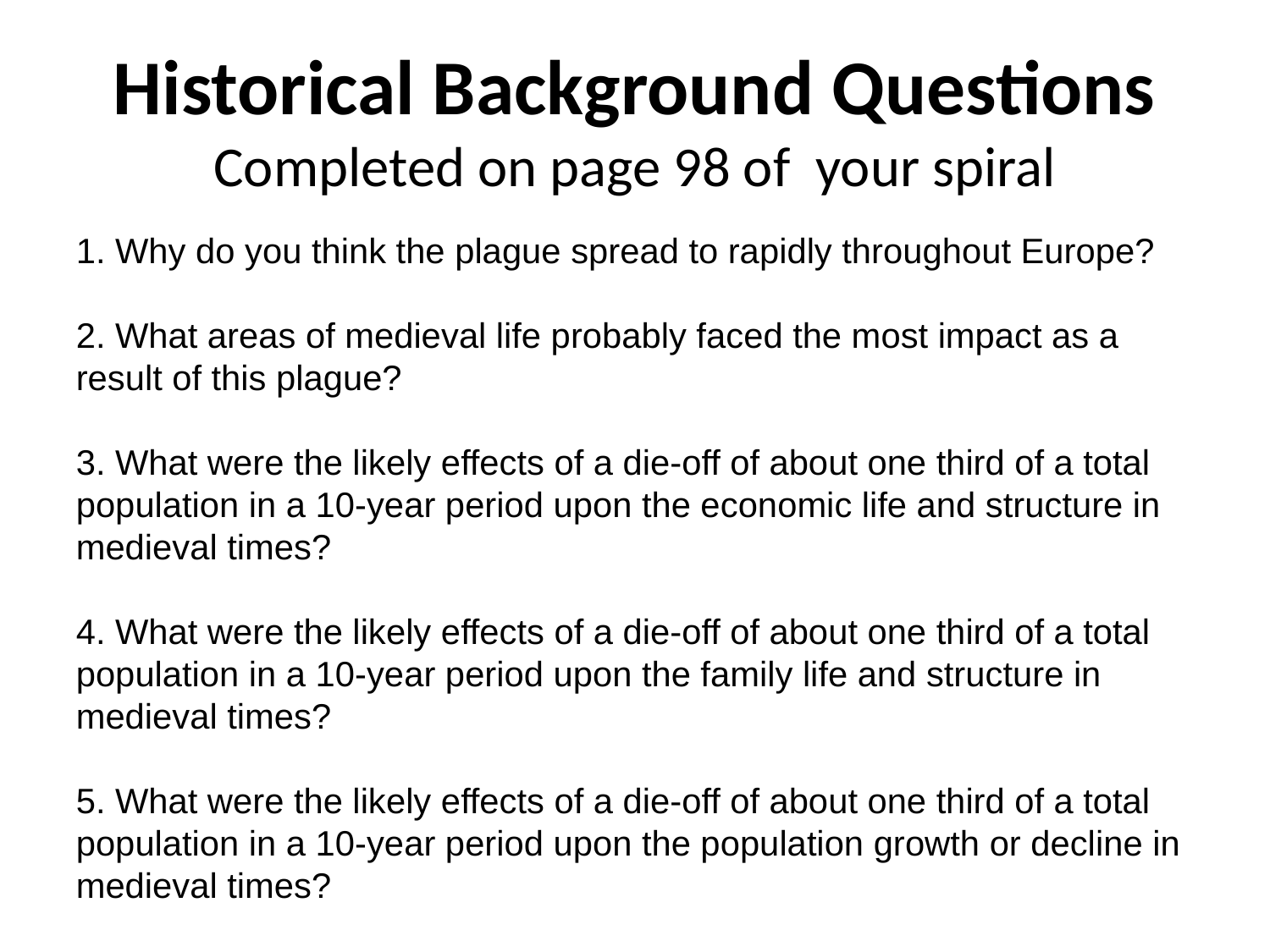

Historical Background Questions
Completed on page 98 of  your spiral
1. Why do you think the plague spread to rapidly throughout Europe?

2. What areas of medieval life probably faced the most impact as a result of this plague?

3. What were the likely effects of a die-off of about one third of a total population in a 10-year period upon the economic life and structure in medieval times?

4. What were the likely effects of a die-off of about one third of a total population in a 10-year period upon the family life and structure in medieval times?

5. What were the likely effects of a die-off of about one third of a total population in a 10-year period upon the population growth or decline in medieval times?